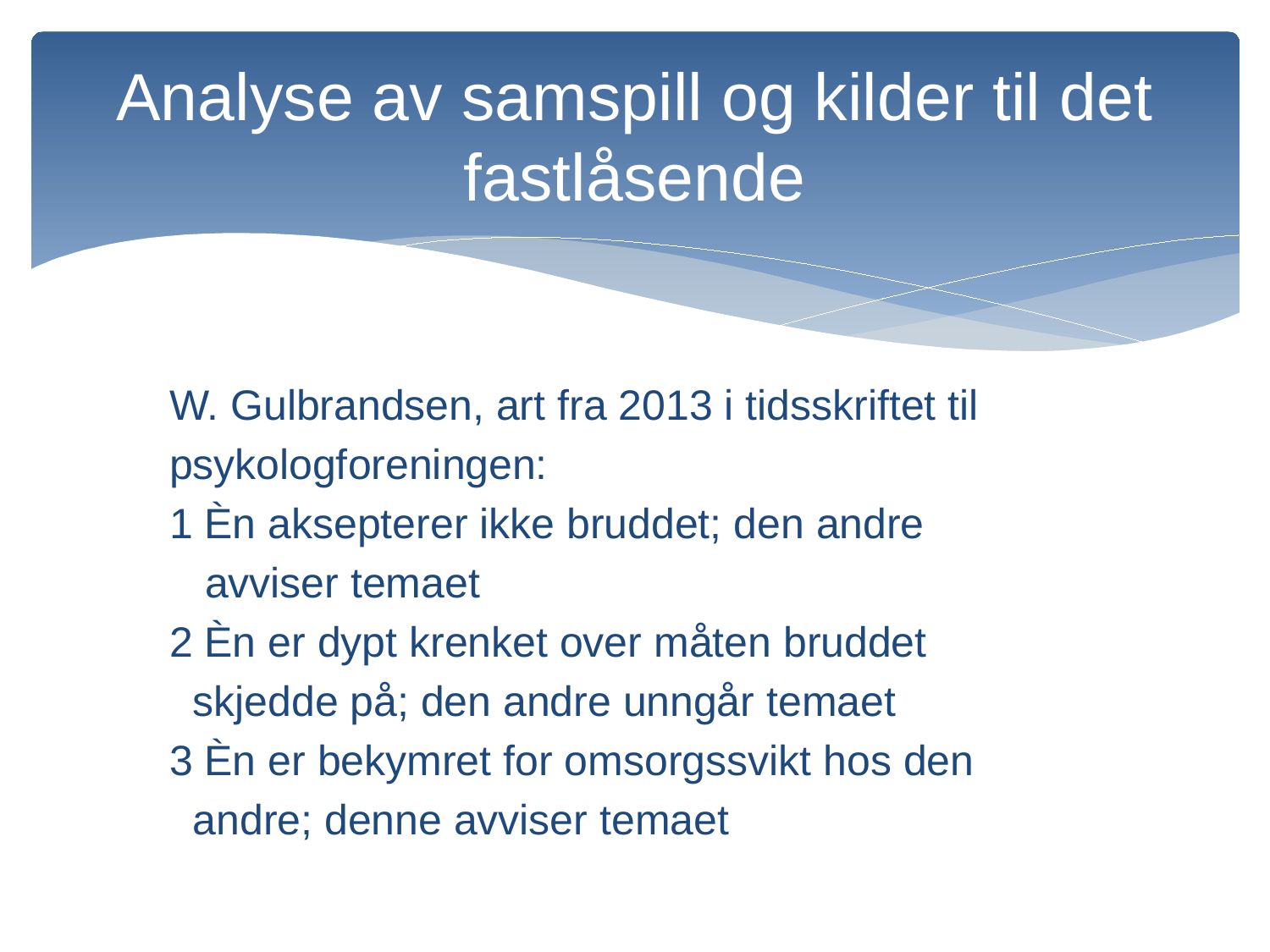

# Analyse av samspill og kilder til det fastlåsende
   W. Gulbrandsen, art fra 2013 i tidsskriftet til
   psykologforeningen:
   1 Èn aksepterer ikke bruddet; den andre
      avviser temaet
   2 Èn er dypt krenket over måten bruddet
     skjedde på; den andre unngår temaet
   3 Èn er bekymret for omsorgssvikt hos den
     andre; denne avviser temaet